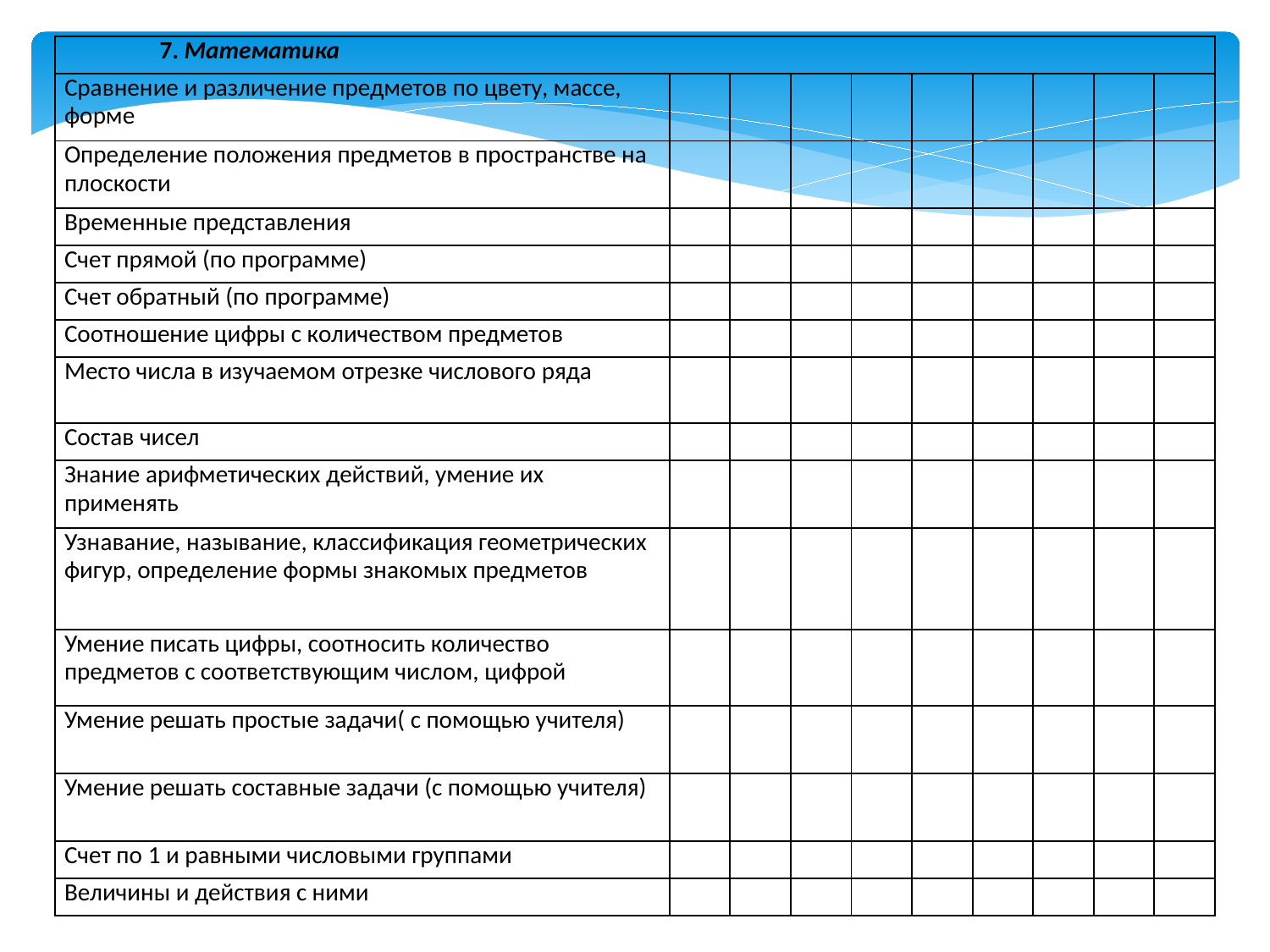

| 7. Математика |  |  |  |  |  |  |  |  |  |
| --- | --- | --- | --- | --- | --- | --- | --- | --- | --- |
| Сравнение и различение предметов по цвету, массе, форме |  |  |  |  |  |  |  |  |  |
| Определение положения предметов в пространстве на плоскости |  |  |  |  |  |  |  |  |  |
| Временные представления |  |  |  |  |  |  |  |  |  |
| Счет прямой (по программе) |  |  |  |  |  |  |  |  |  |
| Счет обратный (по программе) |  |  |  |  |  |  |  |  |  |
| Соотношение цифры с количеством предметов |  |  |  |  |  |  |  |  |  |
| Место числа в изучаемом отрезке числового ряда |  |  |  |  |  |  |  |  |  |
| Состав чисел |  |  |  |  |  |  |  |  |  |
| Знание арифметических действий, умение их применять |  |  |  |  |  |  |  |  |  |
| Узнавание, называние, классификация геометрических фигур, определение формы знакомых предметов |  |  |  |  |  |  |  |  |  |
| Умение писать цифры, соотносить количество предметов с соответствующим числом, цифрой |  |  |  |  |  |  |  |  |  |
| Умение решать простые задачи( с помощью учителя) |  |  |  |  |  |  |  |  |  |
| Умение решать составные задачи (с помощью учителя) |  |  |  |  |  |  |  |  |  |
| Счет по 1 и равными числовыми группами |  |  |  |  |  |  |  |  |  |
| Величины и действия с ними |  |  |  |  |  |  |  |  |  |